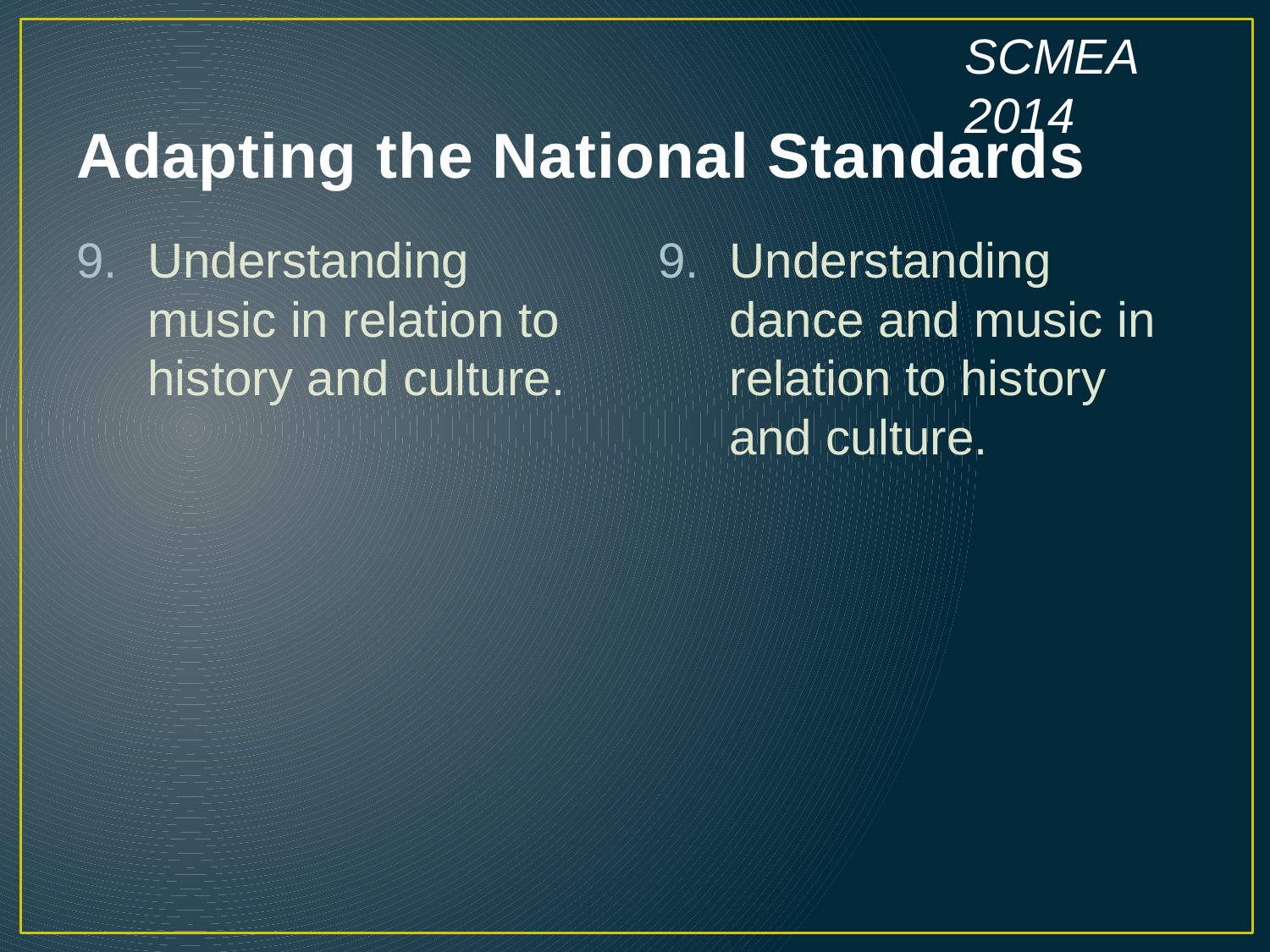

SCMEA 2014
# Adapting the National Standards
Understanding music in relation to history and culture.
Understanding dance and music in relation to history and culture.